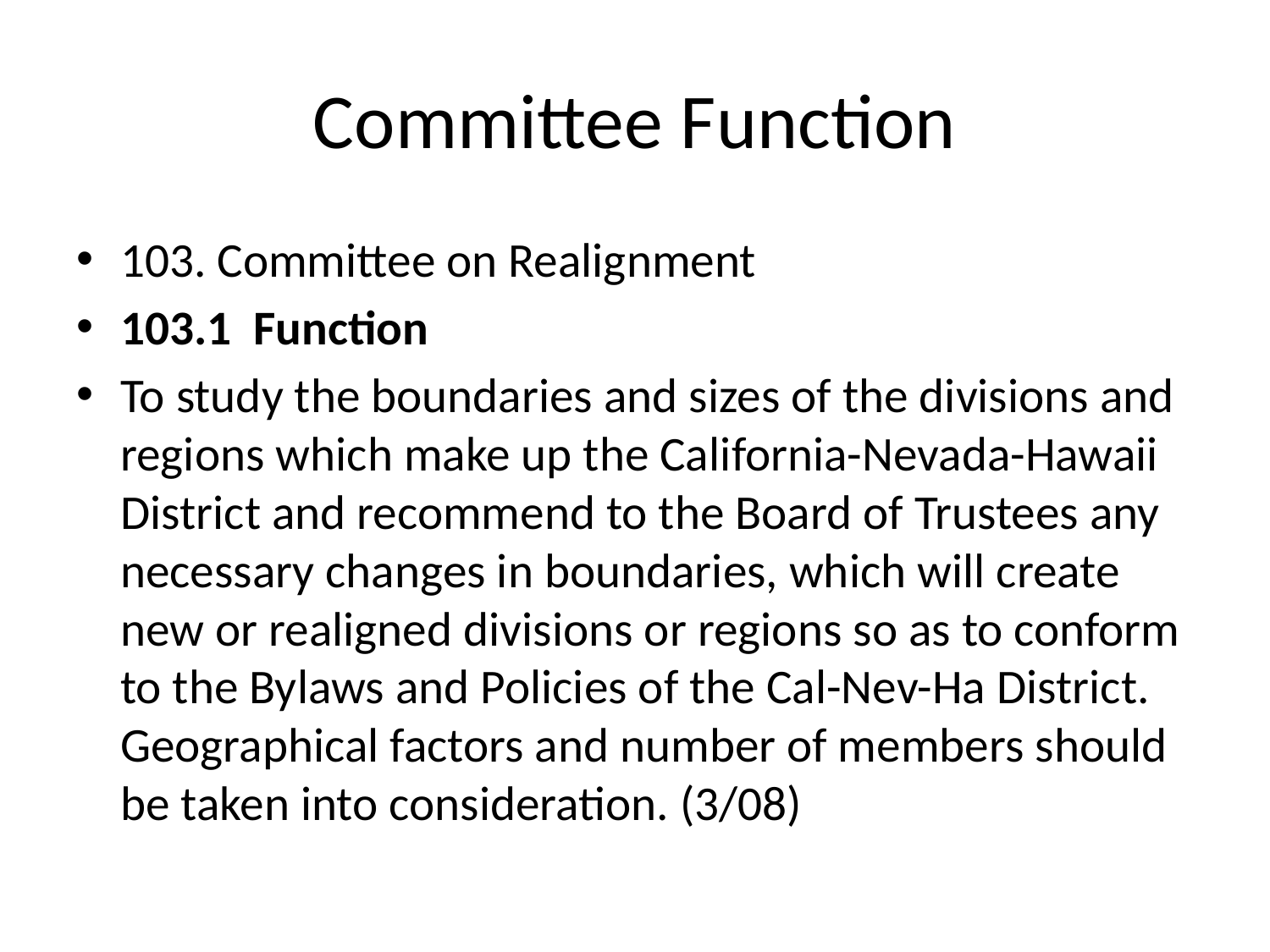

# Committee Function
103. Committee on Realignment
103.1  Function
To study the boundaries and sizes of the divisions and regions which make up the California-Nevada-Hawaii District and recommend to the Board of Trustees any necessary changes in boundaries, which will create new or realigned divisions or regions so as to conform to the Bylaws and Policies of the Cal-Nev-Ha District. Geographical factors and number of members should be taken into consideration. (3/08)